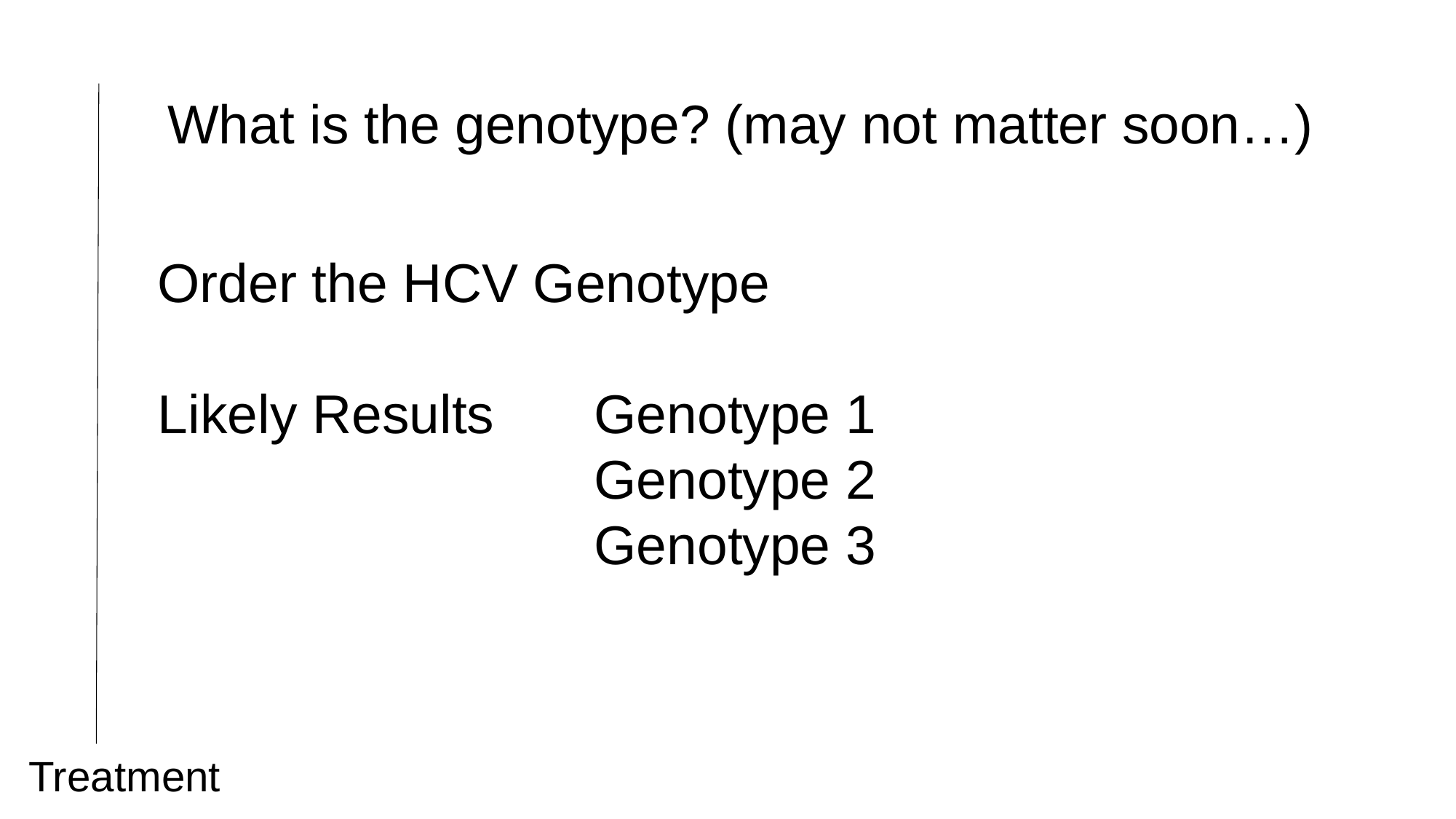

What is the genotype? (may not matter soon…)
Order the HCV Genotype

Likely Results 	Genotype 1
				Genotype 2
				Genotype 3
Treatment